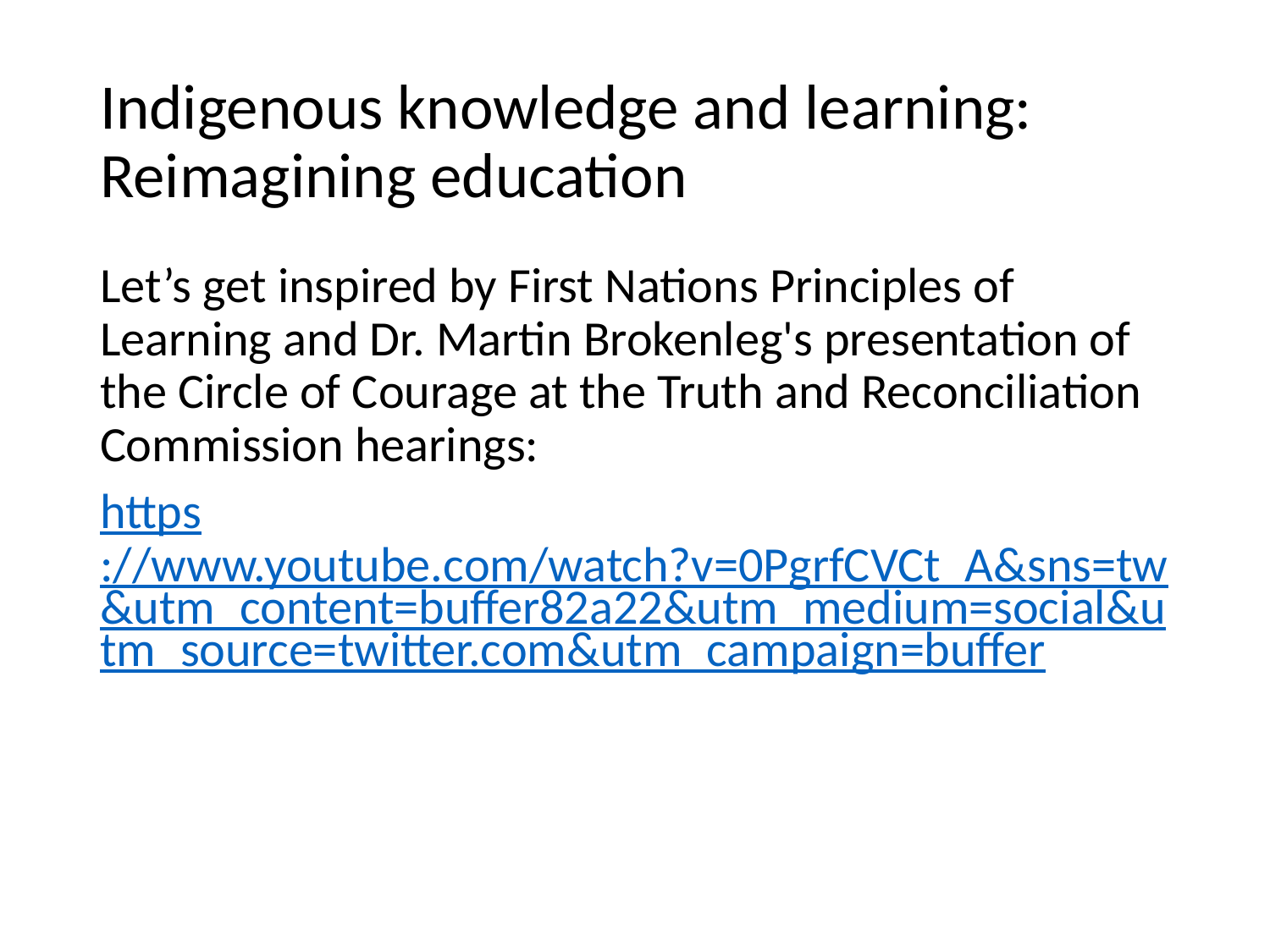

# Indigenous knowledge and learning: Reimagining education
Let’s get inspired by First Nations Principles of Learning and Dr. Martin Brokenleg's presentation of the Circle of Courage at the Truth and Reconciliation Commission hearings:
https://www.youtube.com/watch?v=0PgrfCVCt_A&sns=tw&utm_content=buffer82a22&utm_medium=social&utm_source=twitter.com&utm_campaign=buffer